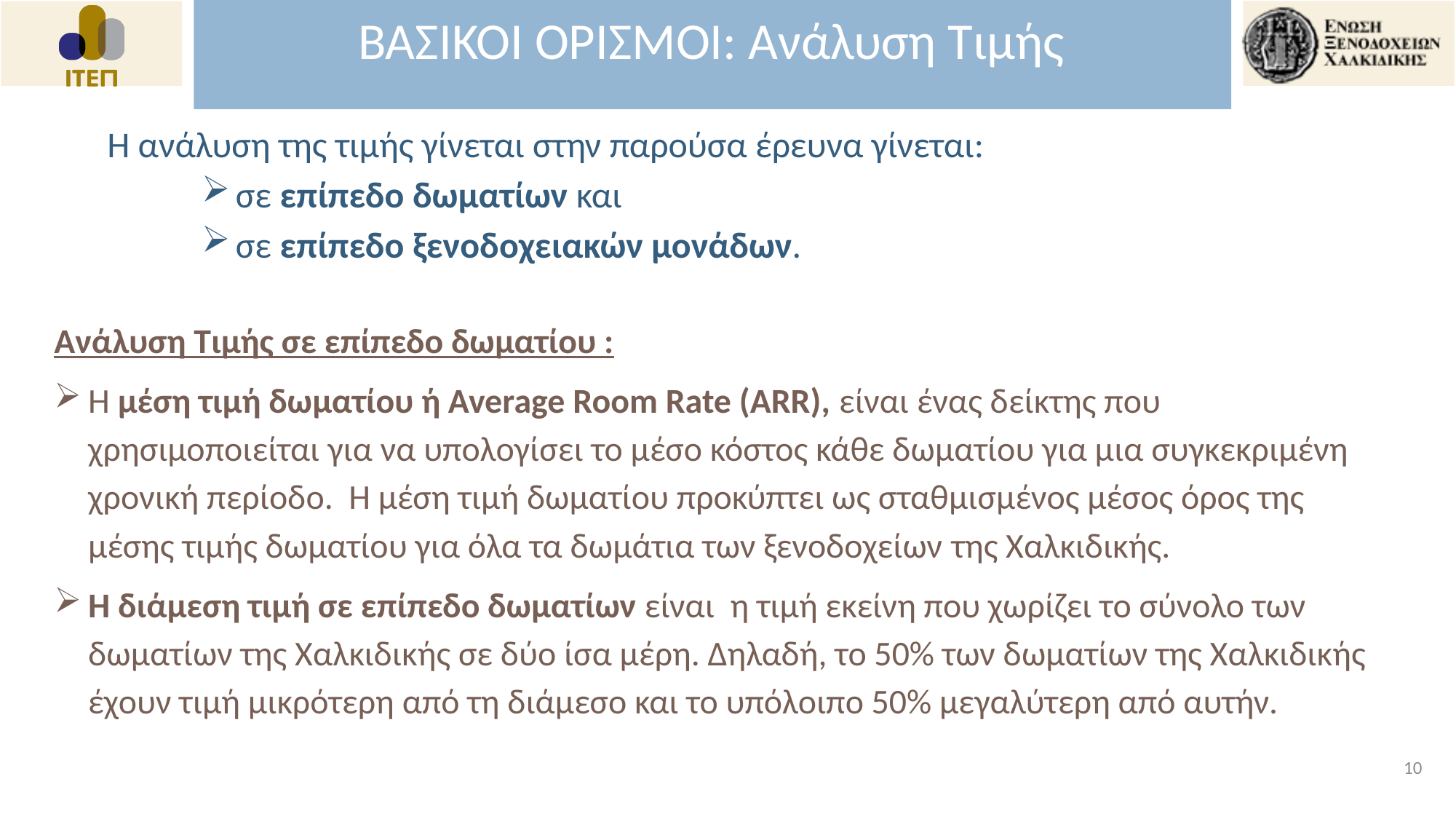

ΒΑΣΙΚΟΙ ΟΡΙΣΜΟΙ: Ανάλυση Τιμής
Η ανάλυση της τιμής γίνεται στην παρούσα έρευνα γίνεται:
σε επίπεδο δωματίων και
σε επίπεδο ξενοδοχειακών μονάδων.
Ανάλυση Τιμής σε επίπεδο δωματίου :
Η μέση τιμή δωματίου ή Average Room Rate (ARR), είναι ένας δείκτης που χρησιμοποιείται για να υπολογίσει το μέσο κόστος κάθε δωματίου για μια συγκεκριμένη χρονική περίοδο.  Η μέση τιμή δωματίου προκύπτει ως σταθμισμένος μέσος όρος της μέσης τιμής δωματίου για όλα τα δωμάτια των ξενοδοχείων της Χαλκιδικής.
Η διάμεση τιμή σε επίπεδο δωματίων είναι  η τιμή εκείνη που χωρίζει το σύνολο των δωματίων της Χαλκιδικής σε δύο ίσα μέρη. Δηλαδή, το 50% των δωματίων της Χαλκιδικής έχουν τιμή μικρότερη από τη διάμεσο και το υπόλοιπο 50% μεγαλύτερη από αυτήν.
10